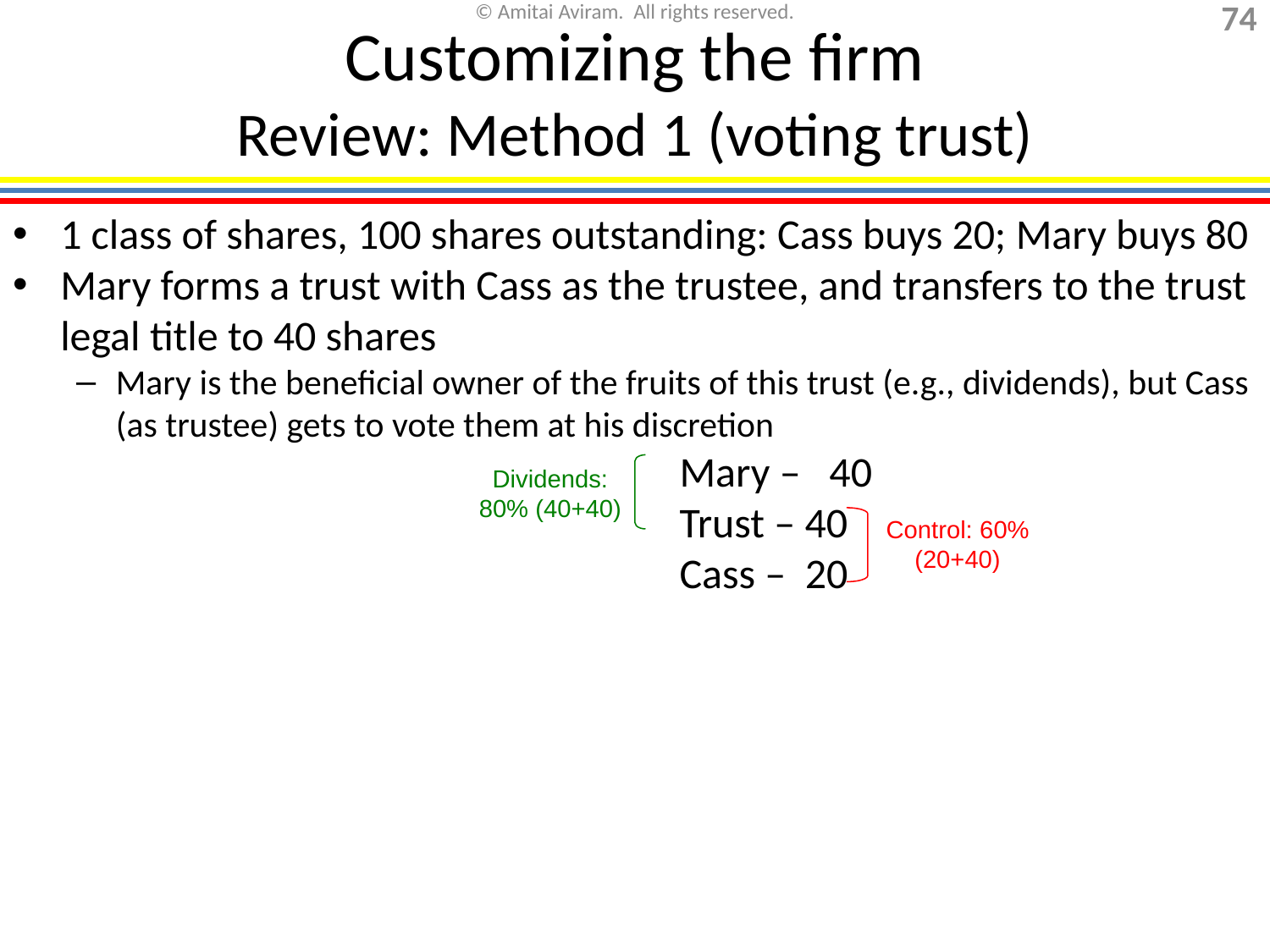

# Customizing the firm Review: Method 1 (voting trust)
1 class of shares, 100 shares outstanding: Cass buys 20; Mary buys 80
Mary forms a trust with Cass as the trustee, and transfers to the trust legal title to 40 shares
Mary is the beneficial owner of the fruits of this trust (e.g., dividends), but Cass (as trustee) gets to vote them at his discretion
				Mary –   40
				Trust – 40
				Cass –  20

Dividends: 80% (40+40)
Control: 60% (20+40)